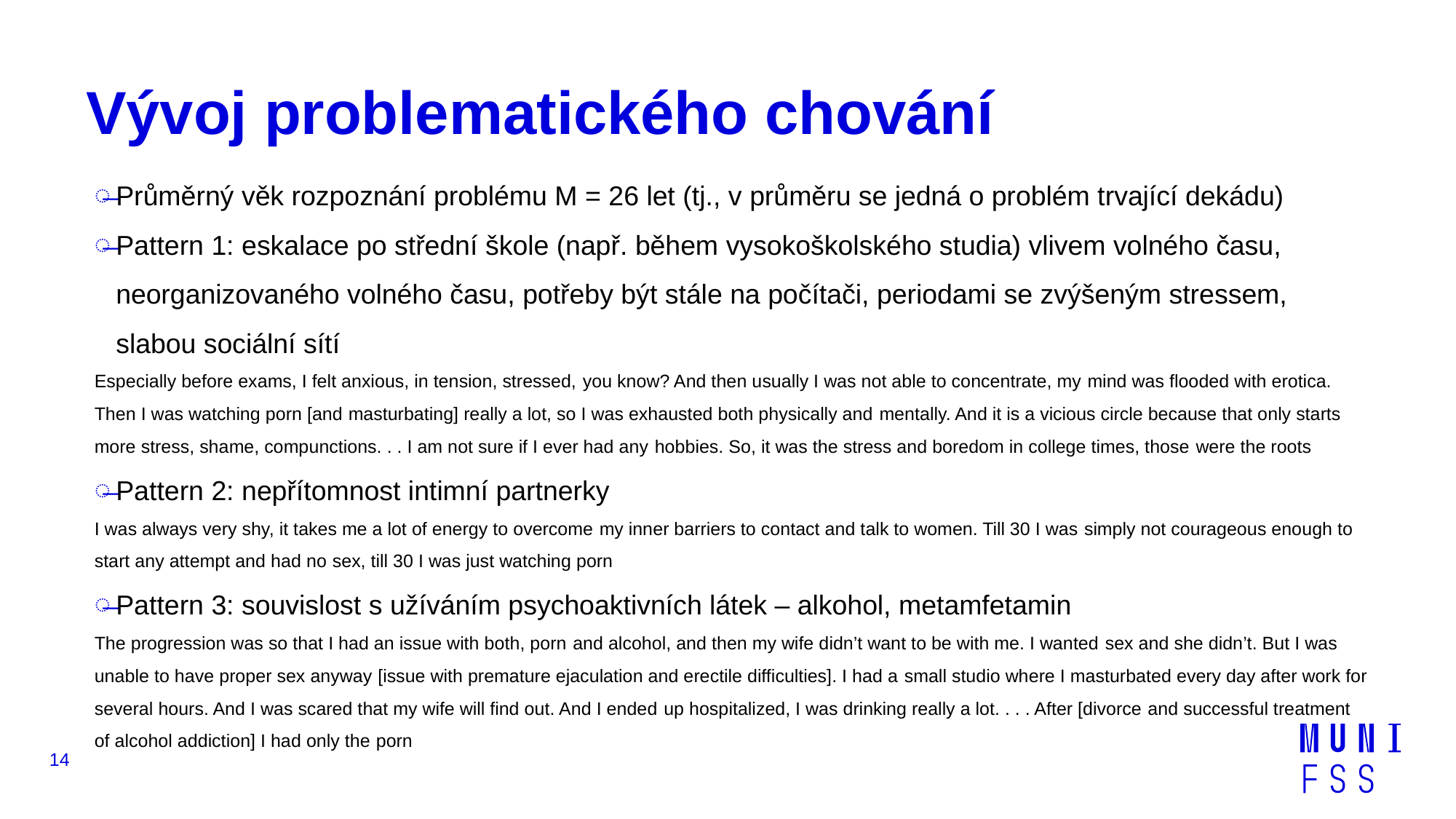

# Vývoj problematického chování
Průměrný věk rozpoznání problému M = 26 let (tj., v průměru se jedná o problém trvající dekádu)
Pattern 1: eskalace po střední škole (např. během vysokoškolského studia) vlivem volného času, neorganizovaného volného času, potřeby být stále na počítači, periodami se zvýšeným stressem, slabou sociální sítí
Especially before exams, I felt anxious, in tension, stressed, you know? And then usually I was not able to concentrate, my mind was flooded with erotica. Then I was watching porn [and masturbating] really a lot, so I was exhausted both physically and mentally. And it is a vicious circle because that only starts more stress, shame, compunctions. . . I am not sure if I ever had any hobbies. So, it was the stress and boredom in college times, those were the roots
Pattern 2: nepřítomnost intimní partnerky
I was always very shy, it takes me a lot of energy to overcome my inner barriers to contact and talk to women. Till 30 I was simply not courageous enough to start any attempt and had no sex, till 30 I was just watching porn
Pattern 3: souvislost s užíváním psychoaktivních látek – alkohol, metamfetamin
The progression was so that I had an issue with both, porn and alcohol, and then my wife didn’t want to be with me. I wanted sex and she didn’t. But I was unable to have proper sex anyway [issue with premature ejaculation and erectile difficulties]. I had a small studio where I masturbated every day after work for several hours. And I was scared that my wife will find out. And I ended up hospitalized, I was drinking really a lot. . . . After [divorce and successful treatment of alcohol addiction] I had only the porn
14